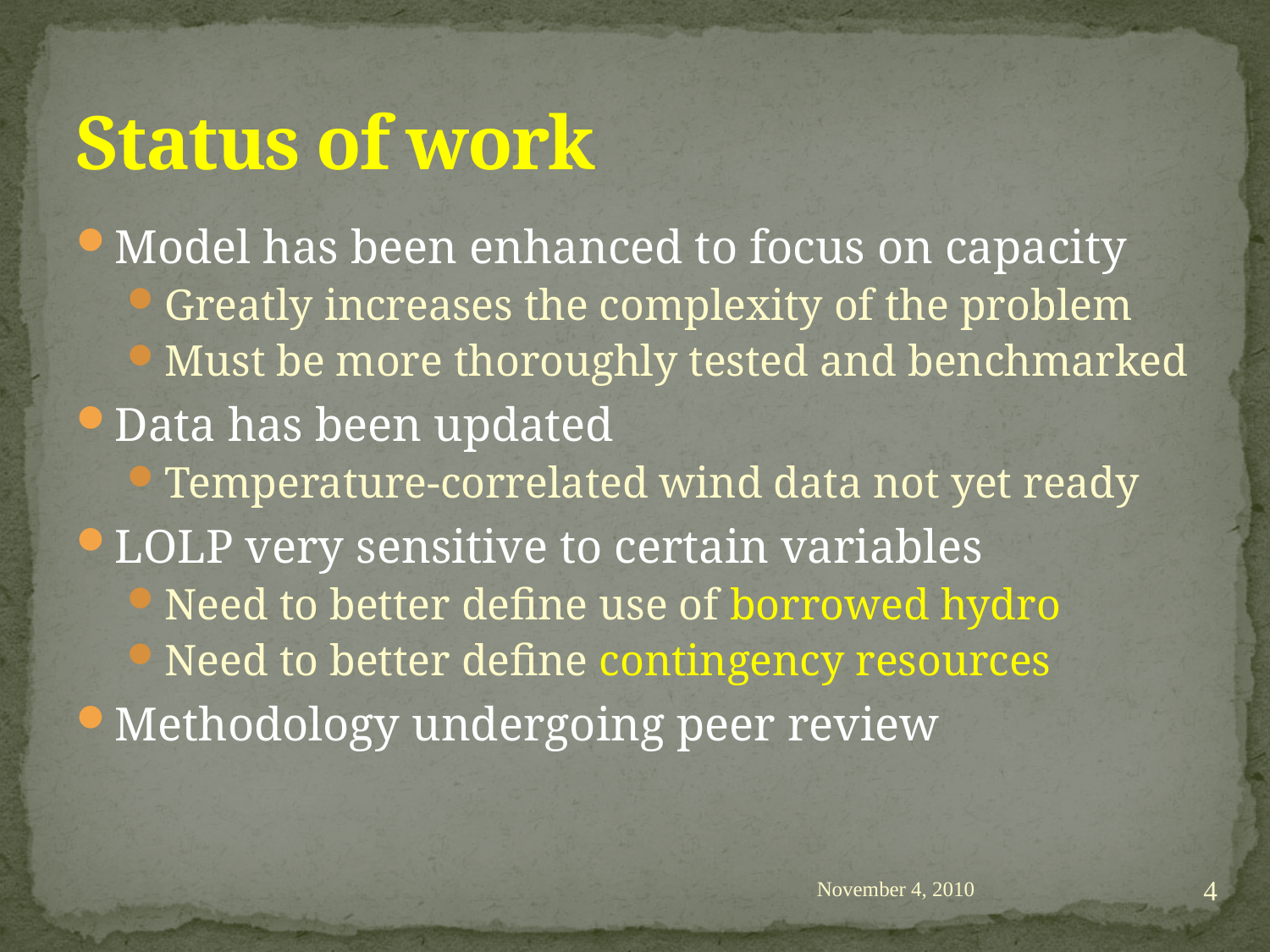

# Status of work
Model has been enhanced to focus on capacity
Greatly increases the complexity of the problem
Must be more thoroughly tested and benchmarked
Data has been updated
Temperature-correlated wind data not yet ready
LOLP very sensitive to certain variables
Need to better define use of borrowed hydro
Need to better define contingency resources
Methodology undergoing peer review
4
November 4, 2010